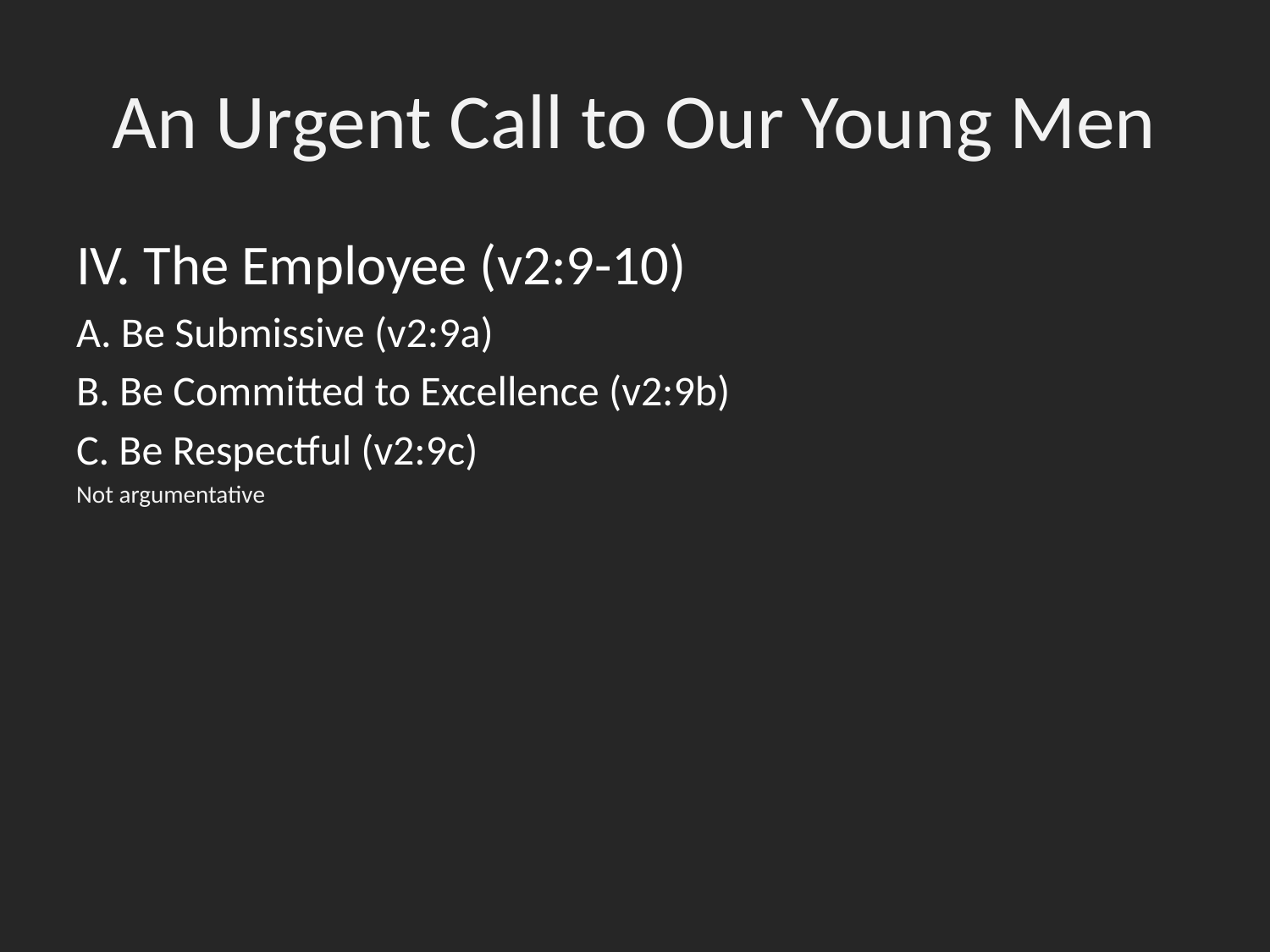

# An Urgent Call to Our Young Men
IV. The Employee (v2:9-10)
A. Be Submissive (v2:9a)
B. Be Committed to Excellence (v2:9b)
C. Be Respectful (v2:9c)
Not argumentative